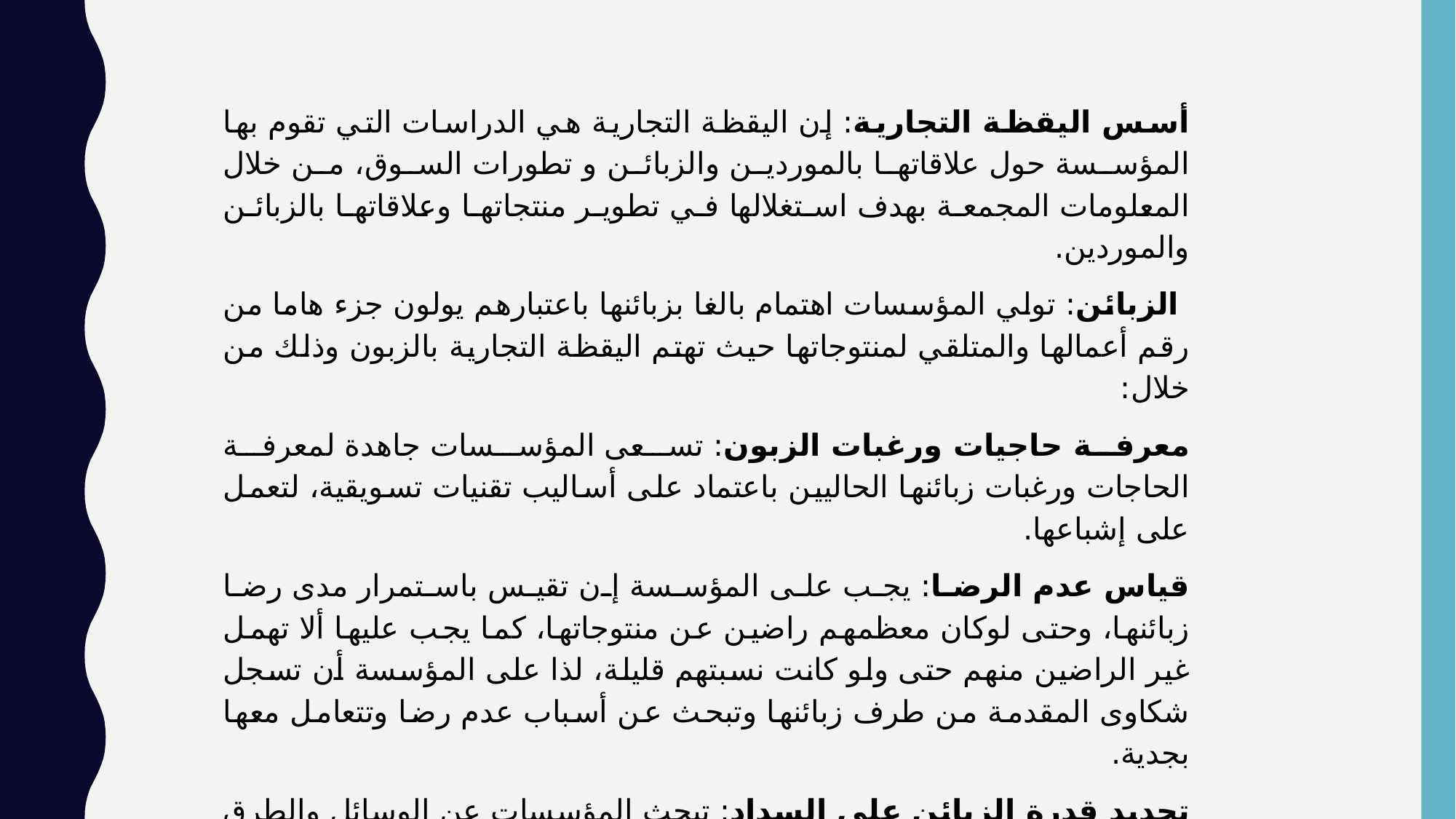

أسس اليقظة التجارية: إن اليقظة التجارية هي الدراسات التي تقوم بها المؤسسة حول علاقاتها بالموردين والزبائن و تطورات السوق، من خلال المعلومات المجمعة بهدف استغلالها في تطوير منتجاتها وعلاقاتها بالزبائن والموردين.
 الزبائن: تولي المؤسسات اهتمام بالغا بزبائنها باعتبارهم يولون جزء هاما من رقم أعمالها والمتلقي لمنتوجاتها حيث تهتم اليقظة التجارية بالزبون وذلك من خلال:
معرفة حاجيات ورغبات الزبون: تسعى المؤسسات جاهدة لمعرفة الحاجات ورغبات زبائنها الحاليين باعتماد على أساليب تقنيات تسويقية، لتعمل على إشباعها.
قياس عدم الرضا: يجب على المؤسسة إن تقيس باستمرار مدى رضا زبائنها، وحتى لوكان معظمهم راضين عن منتوجاتها، كما يجب عليها ألا تهمل غير الراضين منهم حتى ولو كانت نسبتهم قليلة، لذا على المؤسسة أن تسجل شكاوى المقدمة من طرف زبائنها وتبحث عن أسباب عدم رضا وتتعامل معها بجدية.
تحديد قدرة الزبائن على السداد: تبحث المؤسسات عن الوسائل والطرق التي يعتمدها الزبائن في دفع المستحقات وثمن المشتريات.
بالإضافة إلى أنواع اليقظة الأساسية فهناك من يضيف أنواع أخرى مثل اليقظة على الموارد البشرية واليقظة المستدامة التي يضيفها بعض الباحثين في المجال.